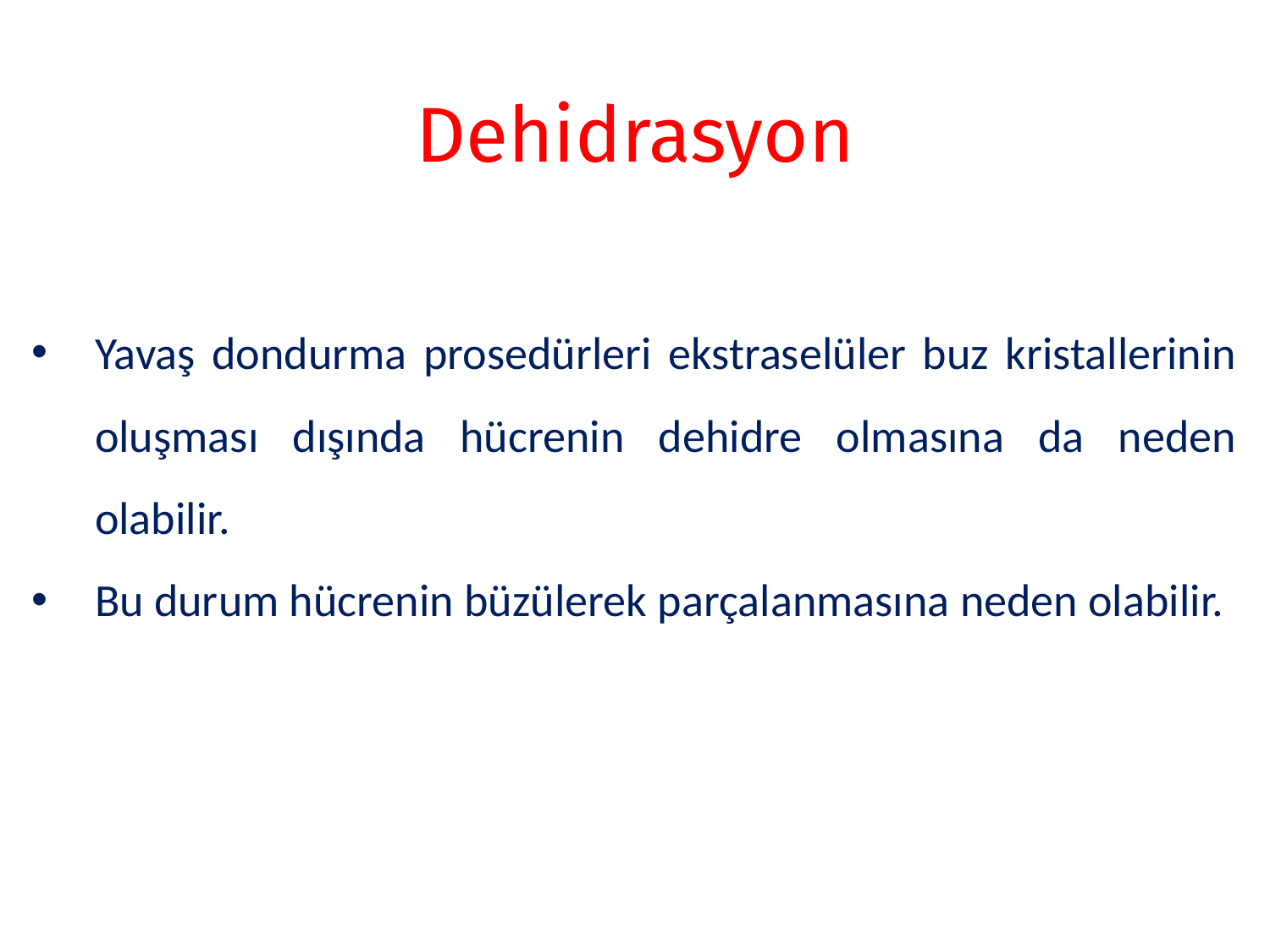

# Dehidrasyon
Yavaş dondurma prosedürleri ekstraselüler buz kristallerinin oluşması dışında hücrenin dehidre olmasına da neden olabilir.
Bu durum hücrenin büzülerek parçalanmasına neden olabilir.